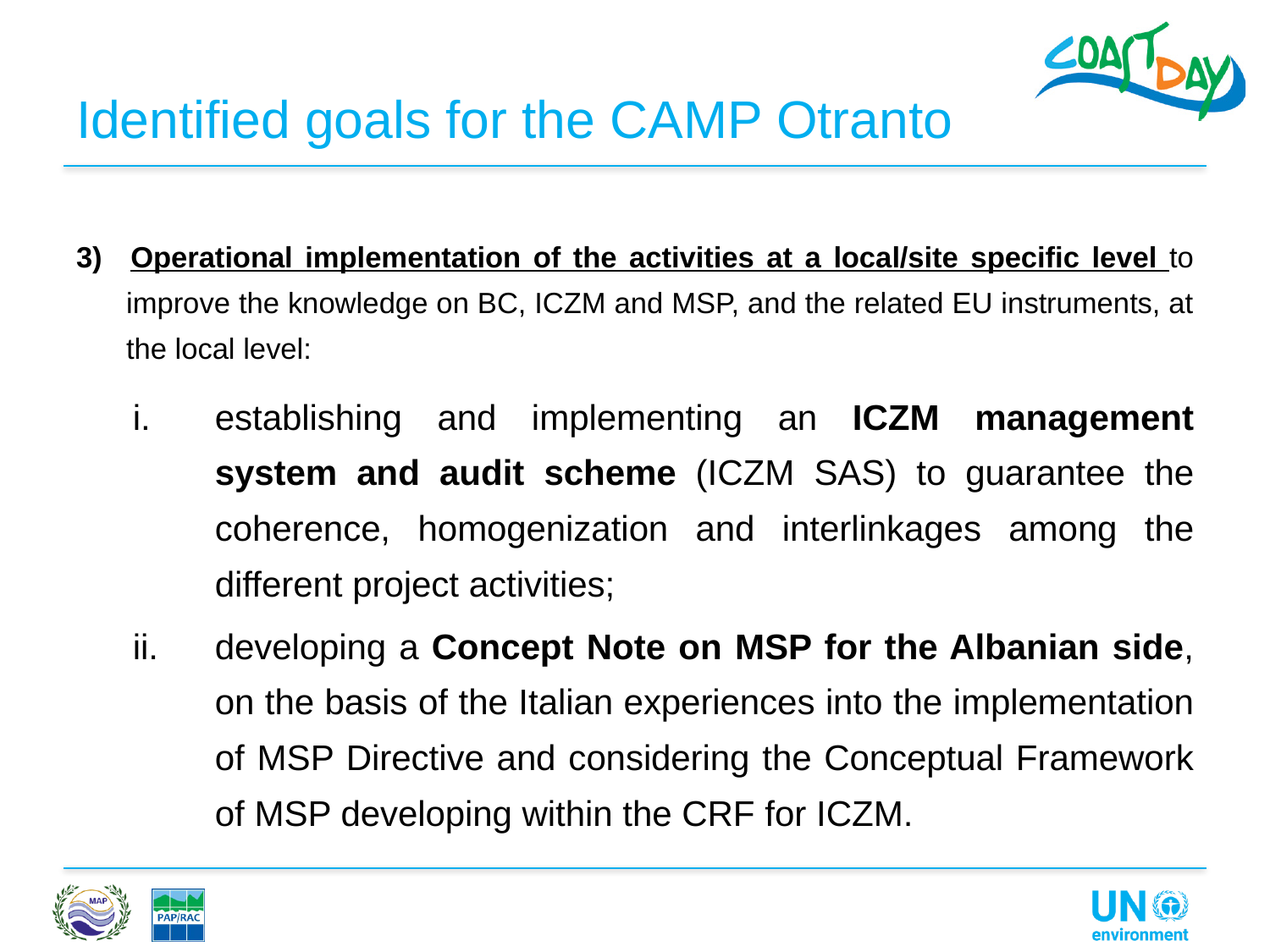

# Identified goals for the CAMP Otranto
3) 	Operational implementation of the activities at a local/site specific level to improve the knowledge on BC, ICZM and MSP, and the related EU instruments, at the local level:
establishing and implementing an ICZM management system and audit scheme (ICZM SAS) to guarantee the coherence, homogenization and interlinkages among the different project activities;
developing a Concept Note on MSP for the Albanian side, on the basis of the Italian experiences into the implementation of MSP Directive and considering the Conceptual Framework of MSP developing within the CRF for ICZM.